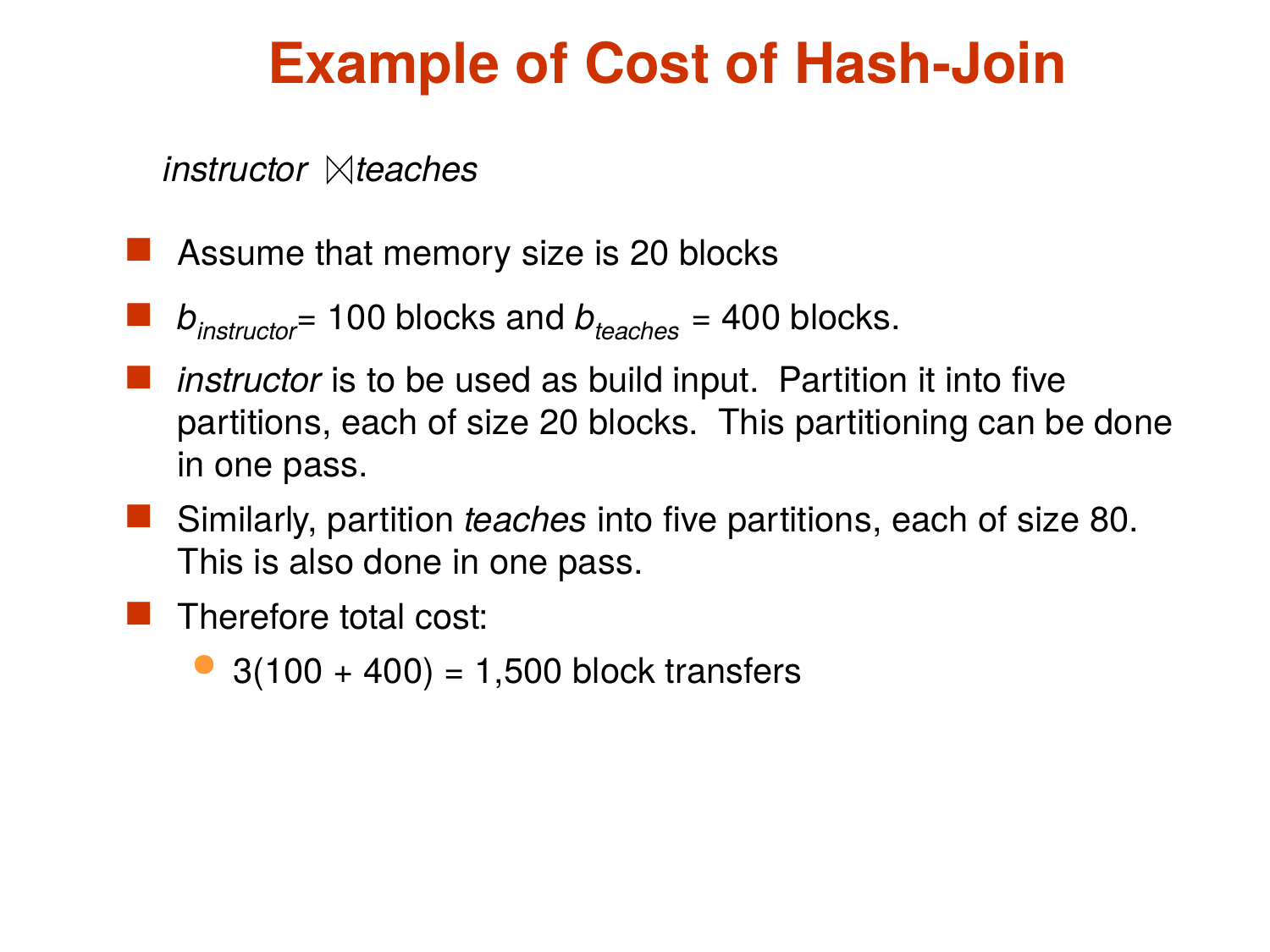

# Example of Cost of Hash-Join
instructor     teaches

Assume that memory size is 20 blocks
binstructor= 100 blocks and bteaches = 400 blocks.
instructor is to be used as build input.  Partition it into five partitions, each of size 20 blocks.  This partitioning can be done in one pass.
Similarly, partition teaches into five partitions, each of size 80.  This is also done in one pass.
Therefore total cost:
3(100 + 400) = 1,500 block transfers